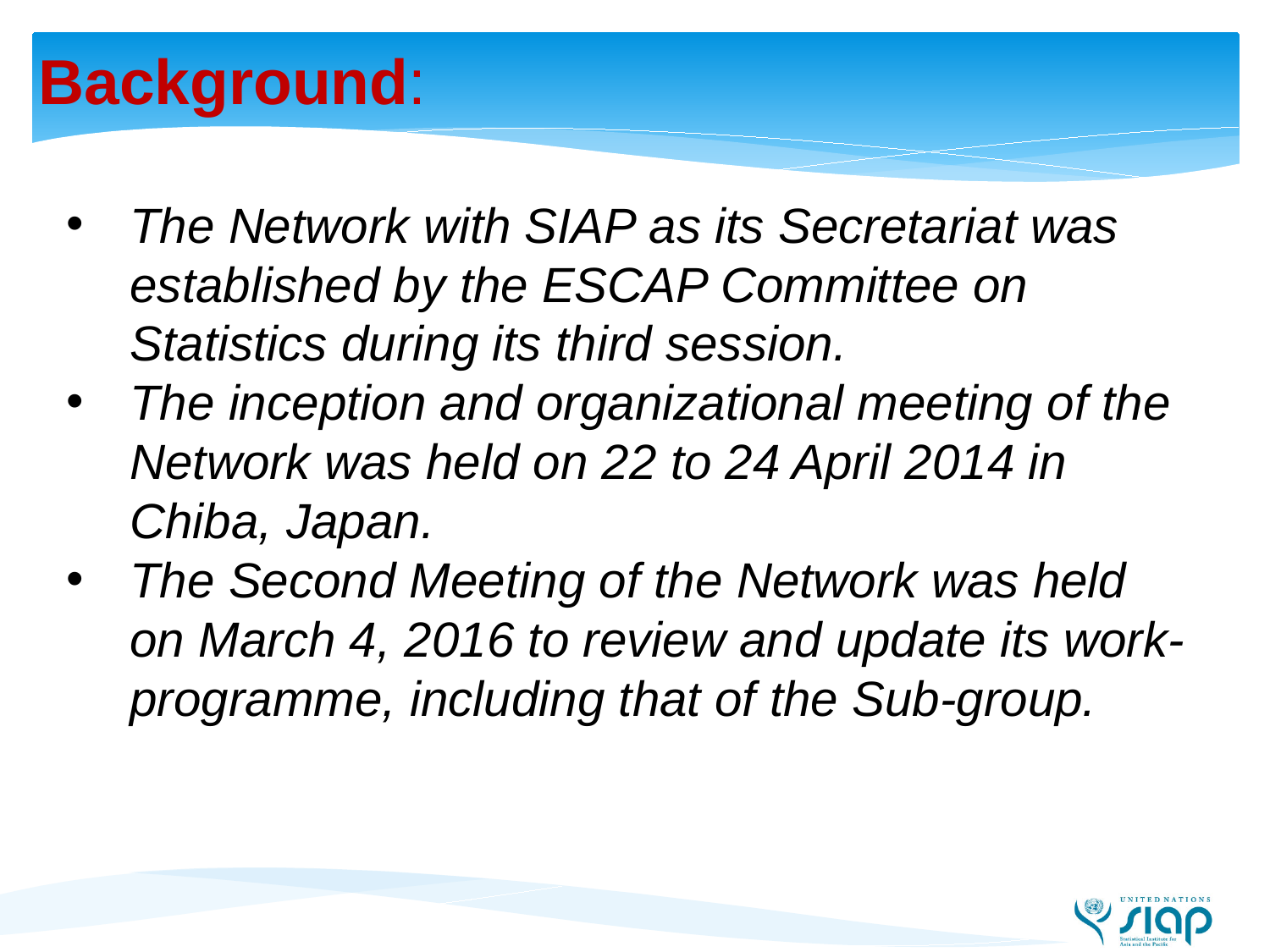

# Background:
The Network with SIAP as its Secretariat was established by the ESCAP Committee on Statistics during its third session.
The inception and organizational meeting of the Network was held on 22 to 24 April 2014 in Chiba, Japan.
The Second Meeting of the Network was held on March 4, 2016 to review and update its work-programme, including that of the Sub-group.